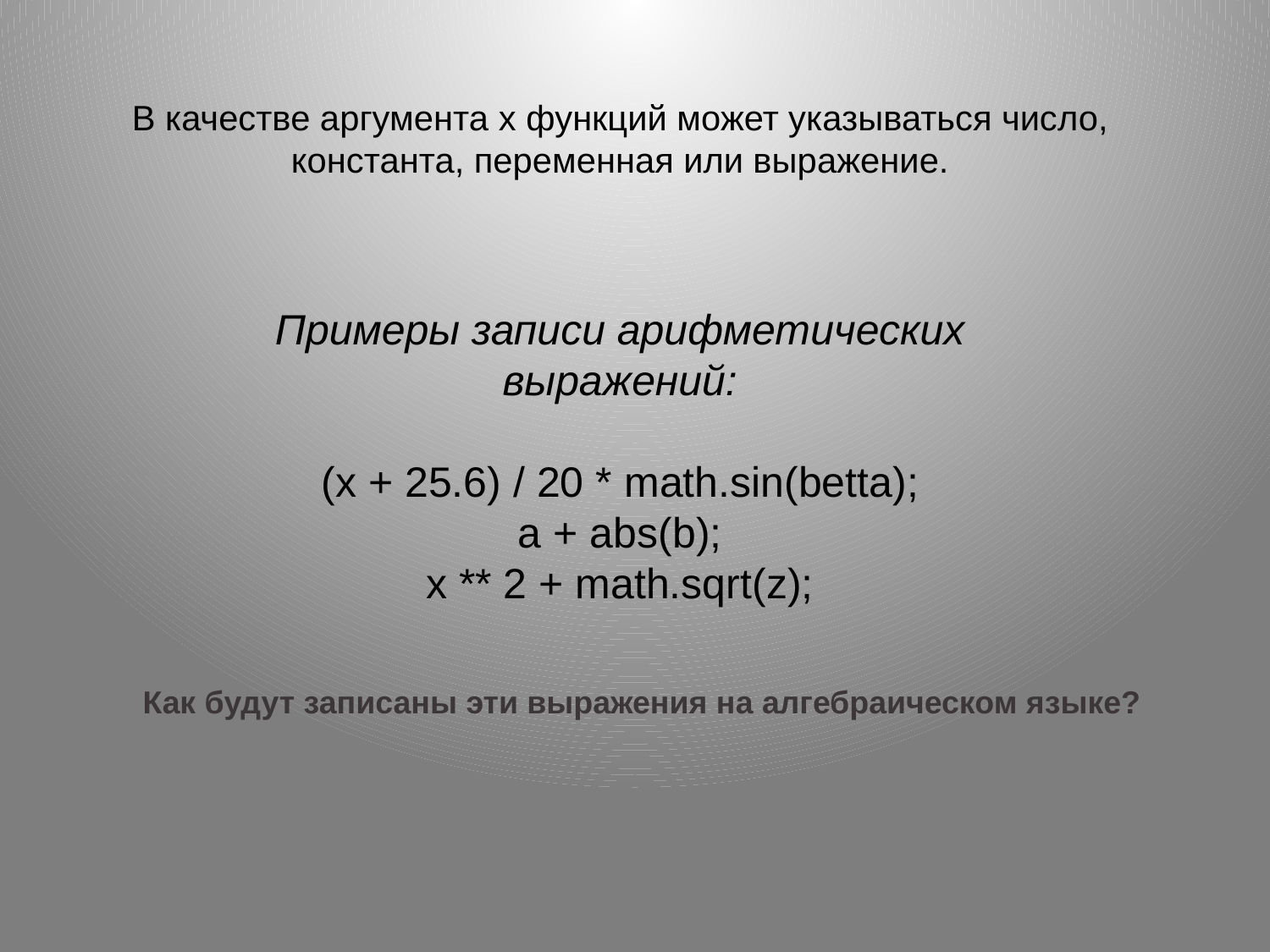

В качестве аргумента x функций может указываться число, константа, переменная или выражение.
Примеры записи арифметических выражений:

(x + 25.6) / 20 * math.sin(betta);
a + abs(b);
x ** 2 + math.sqrt(z);

Как будут записаны эти выражения на алгебраическом языке?